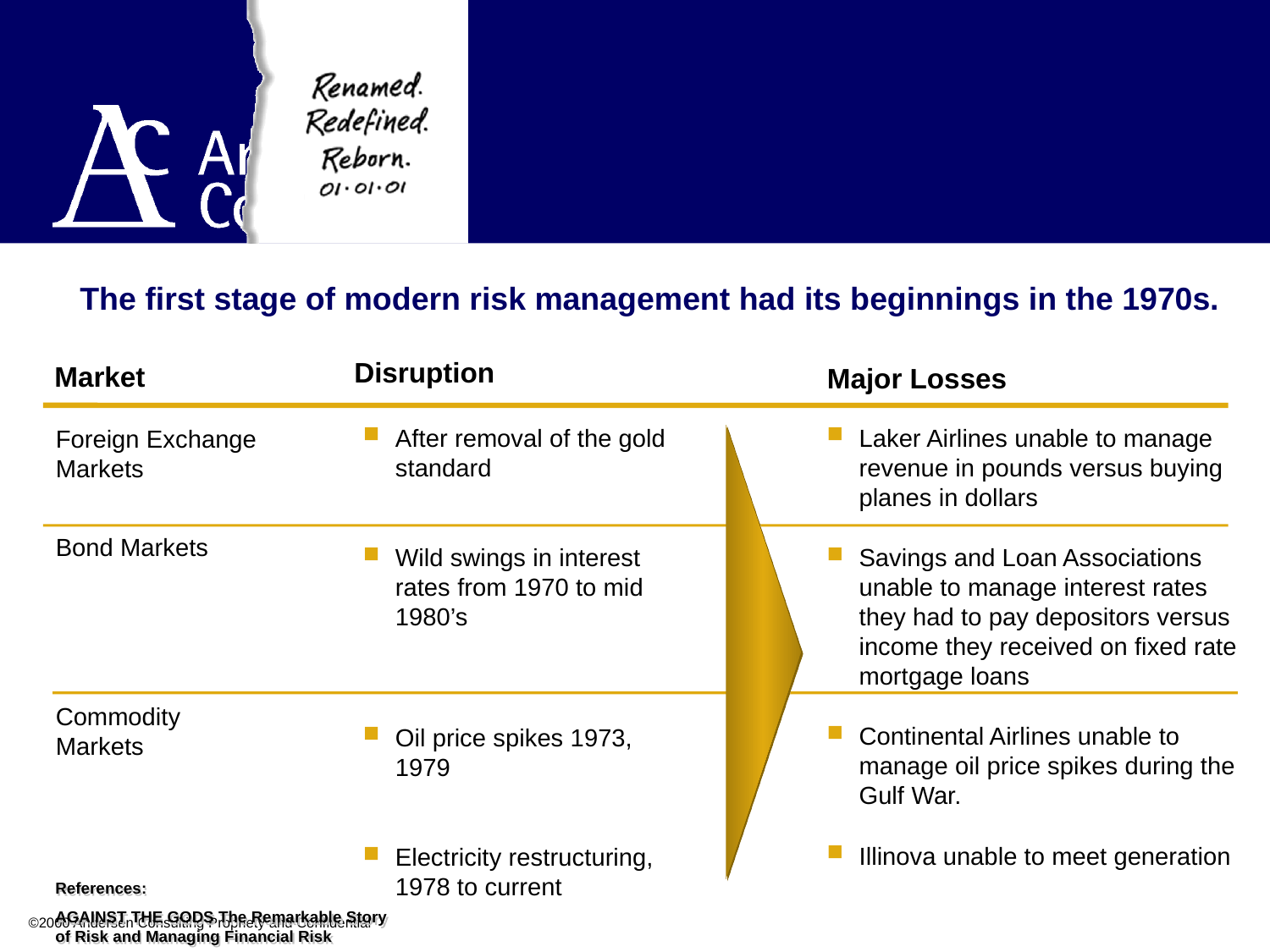

©2000 Andersen Consulting Propriety and Confidential
# The first stage of modern risk management had its beginnings in the 1970s.
Major Losses During
Major Losses
Disruption
Market

After removal of the gold standard
Wild swings in interest rates from 1970 to mid 1980’s

Oil price spikes 1973, 1979
Electricity restructuring, 1978 to current
Laker Airlines unable to manage revenue in pounds versus buying planes in dollars
Savings and Loan Associations unable to manage interest rates they had to pay depositors versus income they received on fixed rate mortgage loans
Continental Airlines unable to manage oil price spikes during the Gulf War.
Illinova unable to meet generation needs of long term obligations with purchases of power on the spot market
Foreign Exchange
Markets

Bond Markets

Commodity Markets
References:
AGAINST THE GODS The Remarkable Story of Risk and Managing Financial Risk